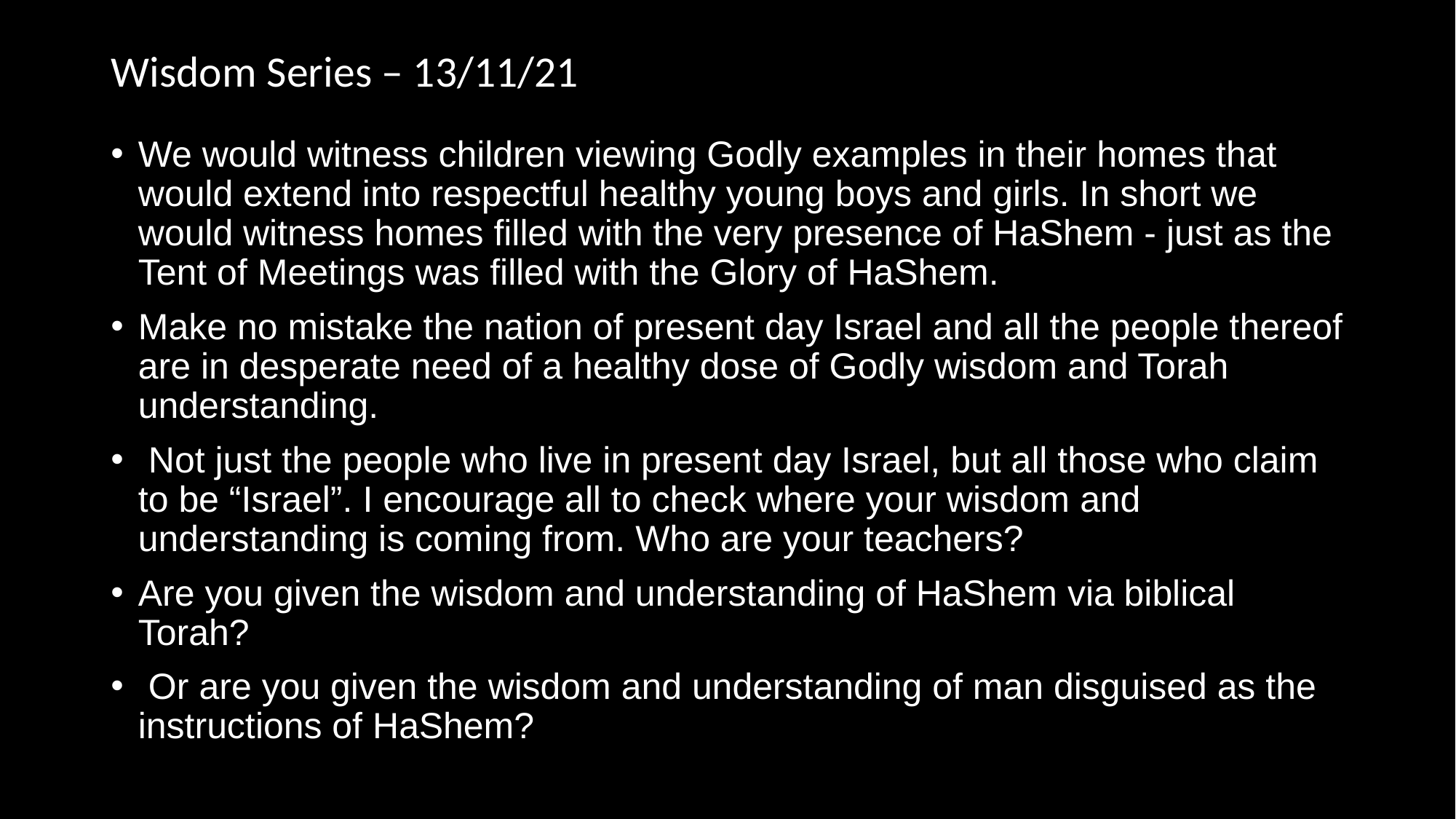

# Wisdom Series – 13/11/21
We would witness children viewing Godly examples in their homes that would extend into respectful healthy young boys and girls. In short we would witness homes filled with the very presence of HaShem - just as the Tent of Meetings was filled with the Glory of HaShem.
Make no mistake the nation of present day Israel and all the people thereof are in desperate need of a healthy dose of Godly wisdom and Torah understanding.
 Not just the people who live in present day Israel, but all those who claim to be “Israel”. I encourage all to check where your wisdom and understanding is coming from. Who are your teachers?
Are you given the wisdom and understanding of HaShem via biblical Torah?
 Or are you given the wisdom and understanding of man disguised as the instructions of HaShem?